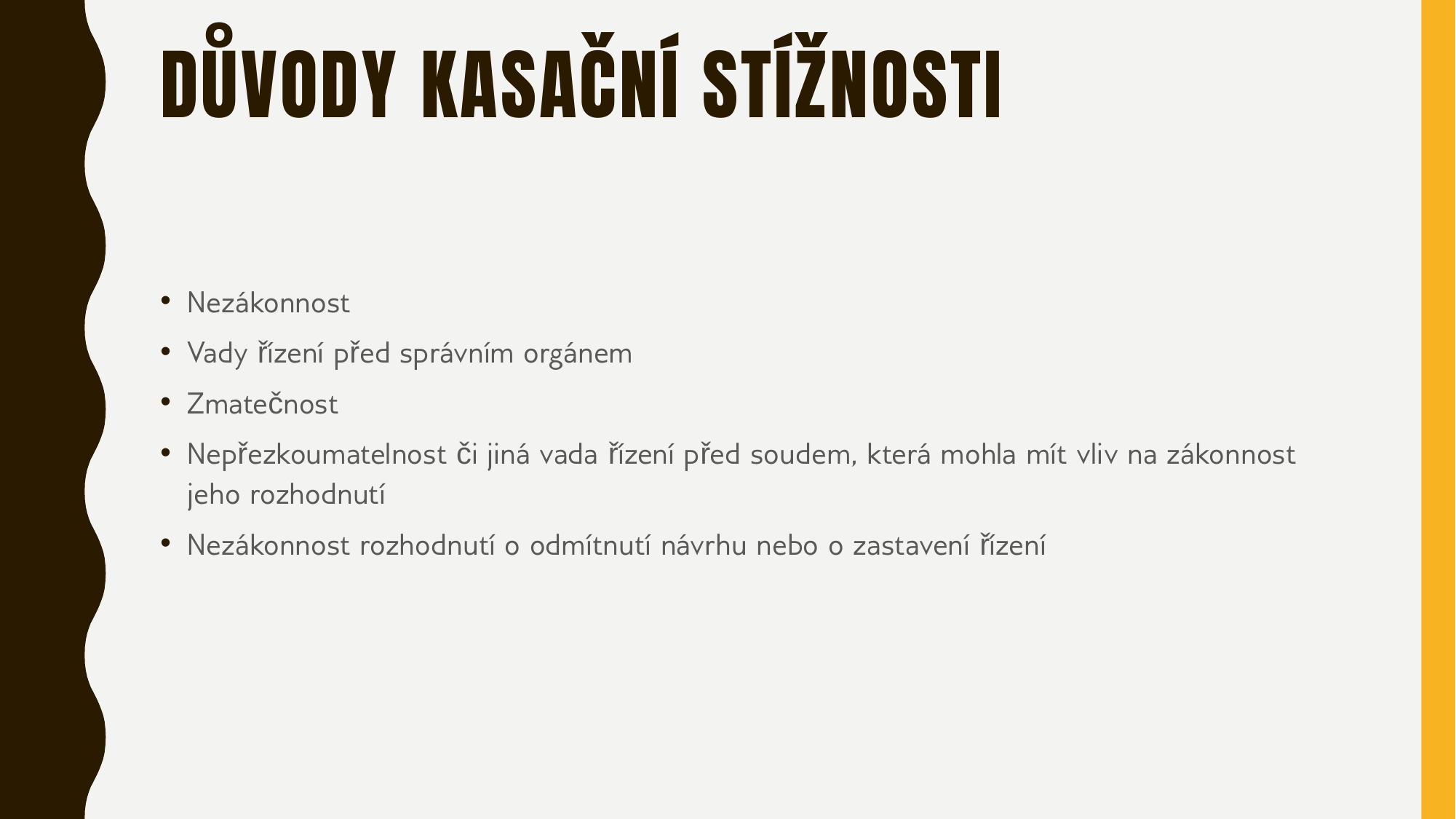

# Důvody kasační stížnosti
Nezákonnost
Vady řízení před správním orgánem
Zmatečnost
Nepřezkoumatelnost či jiná vada řízení před soudem, která mohla mít vliv na zákonnost jeho rozhodnutí
Nezákonnost rozhodnutí o odmítnutí návrhu nebo o zastavení řízení